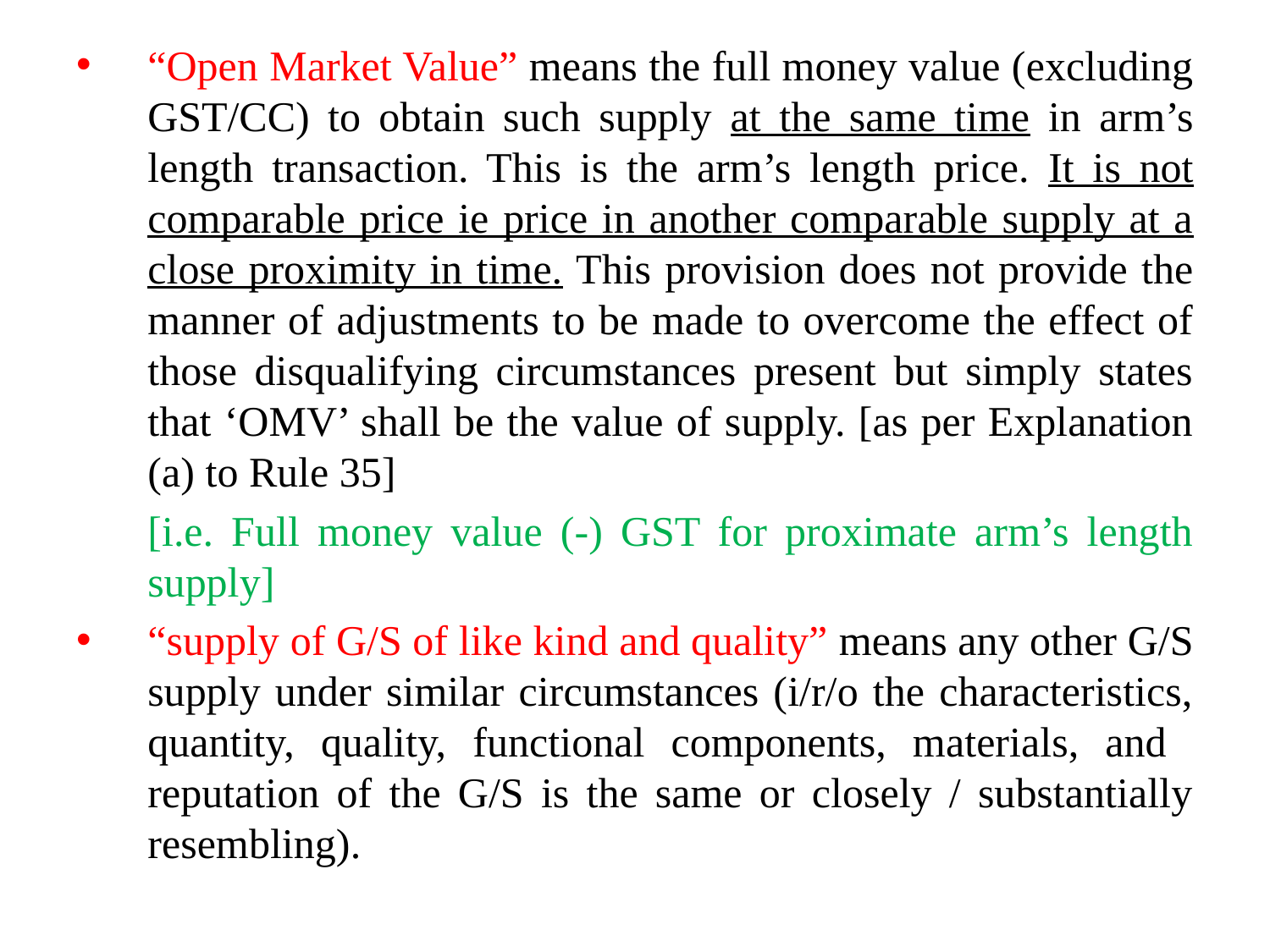

“Open Market Value” means the full money value (excluding GST/CC) to obtain such supply at the same time in arm’s length transaction. This is the arm’s length price. It is not comparable price ie price in another comparable supply at a close proximity in time. This provision does not provide the manner of adjustments to be made to overcome the effect of those disqualifying circumstances present but simply states that ‘OMV’ shall be the value of supply. [as per Explanation (a) to Rule 35]
	[i.e. Full money value (-) GST for proximate arm’s length supply]
“supply of G/S of like kind and quality” means any other G/S supply under similar circumstances (i/r/o the characteristics, quantity, quality, functional components, materials, and  reputation of the G/S is the same or closely / substantially resembling).